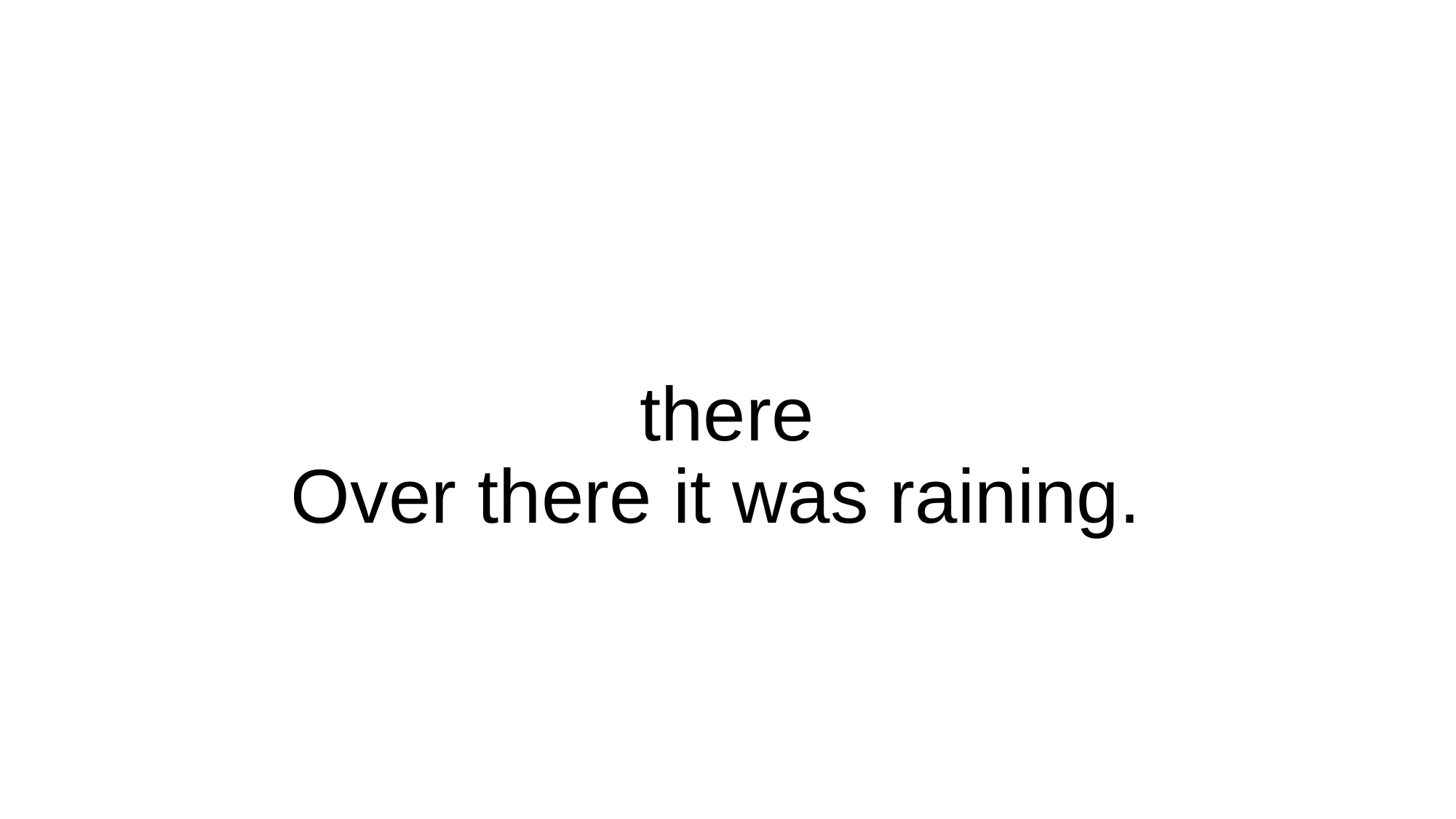

# there Over there it was raining.